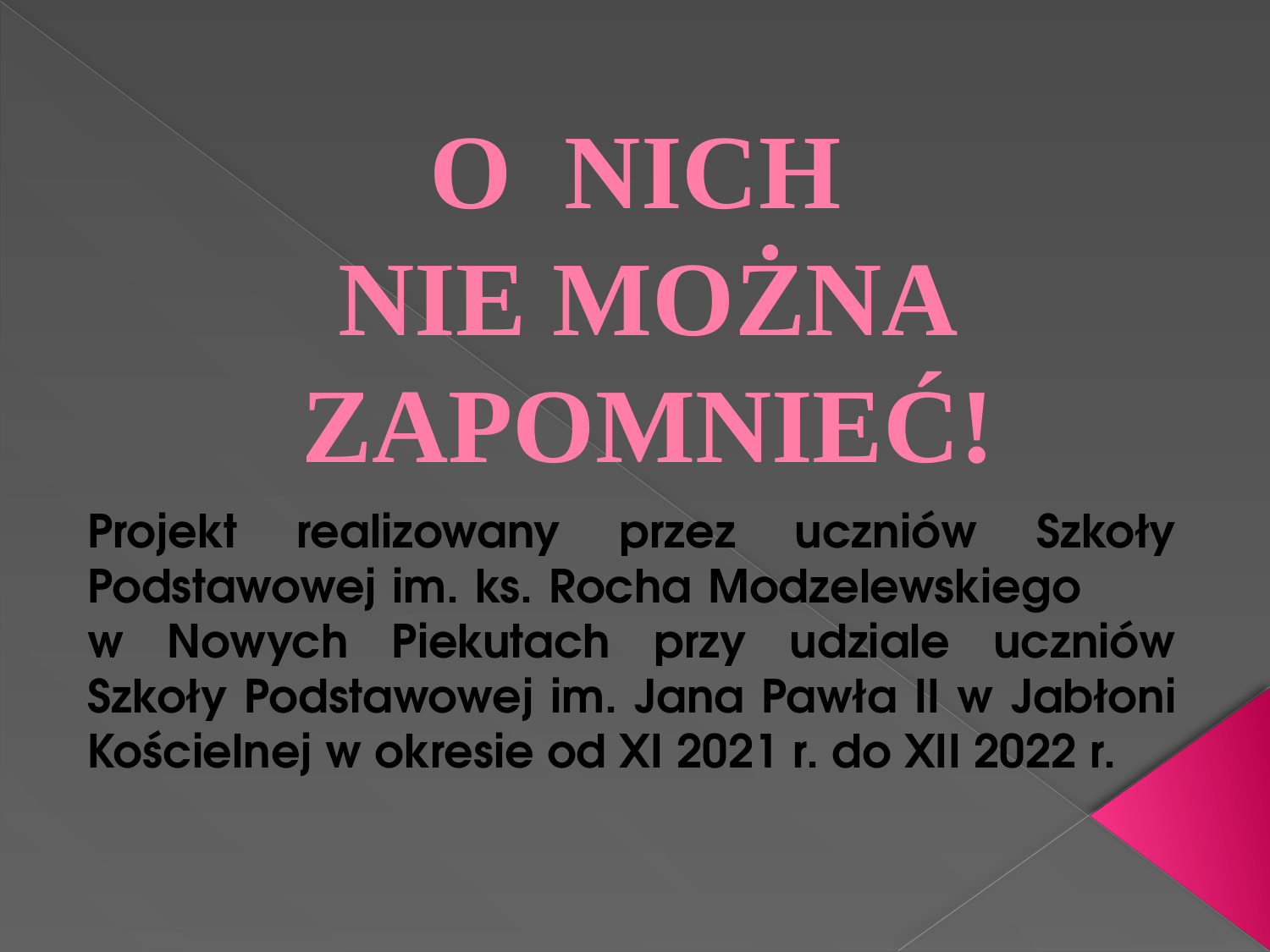

# O  NICH NIE MOŻNA ZAPOMNIEĆ!
Projekt realizowany przez uczniów Szkoły Podstawowej im. ks. Rocha Modzelewskiego       w Nowych Piekutach przy udziale uczniów Szkoły Podstawowej im. Jana Pawła II w Jabłoni Kościelnej w okresie od XI 2021 r. do XII 2022 r.